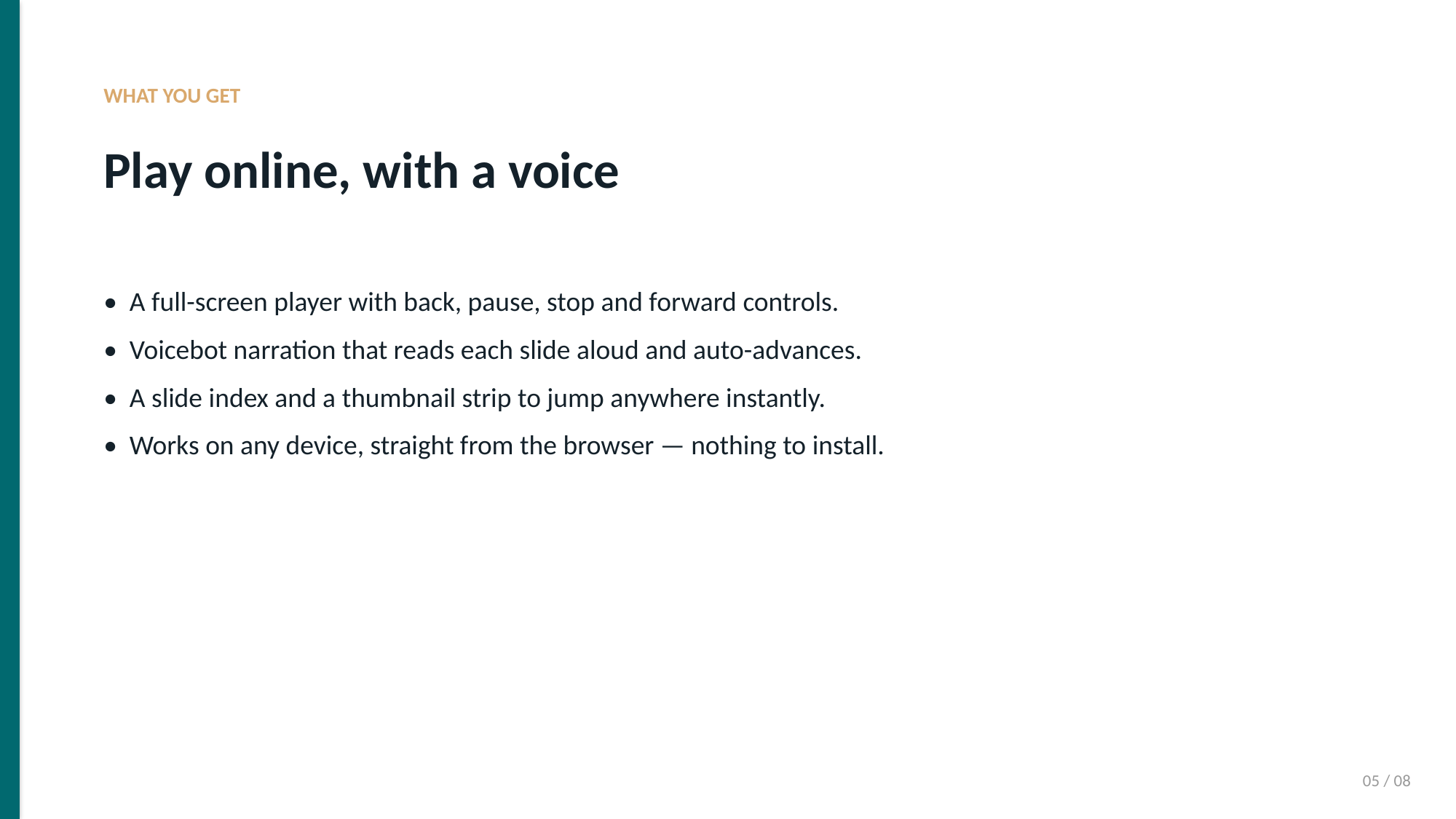

WHAT YOU GET
Play online, with a voice
•  A full-screen player with back, pause, stop and forward controls.
•  Voicebot narration that reads each slide aloud and auto-advances.
•  A slide index and a thumbnail strip to jump anywhere instantly.
•  Works on any device, straight from the browser — nothing to install.
05 / 08